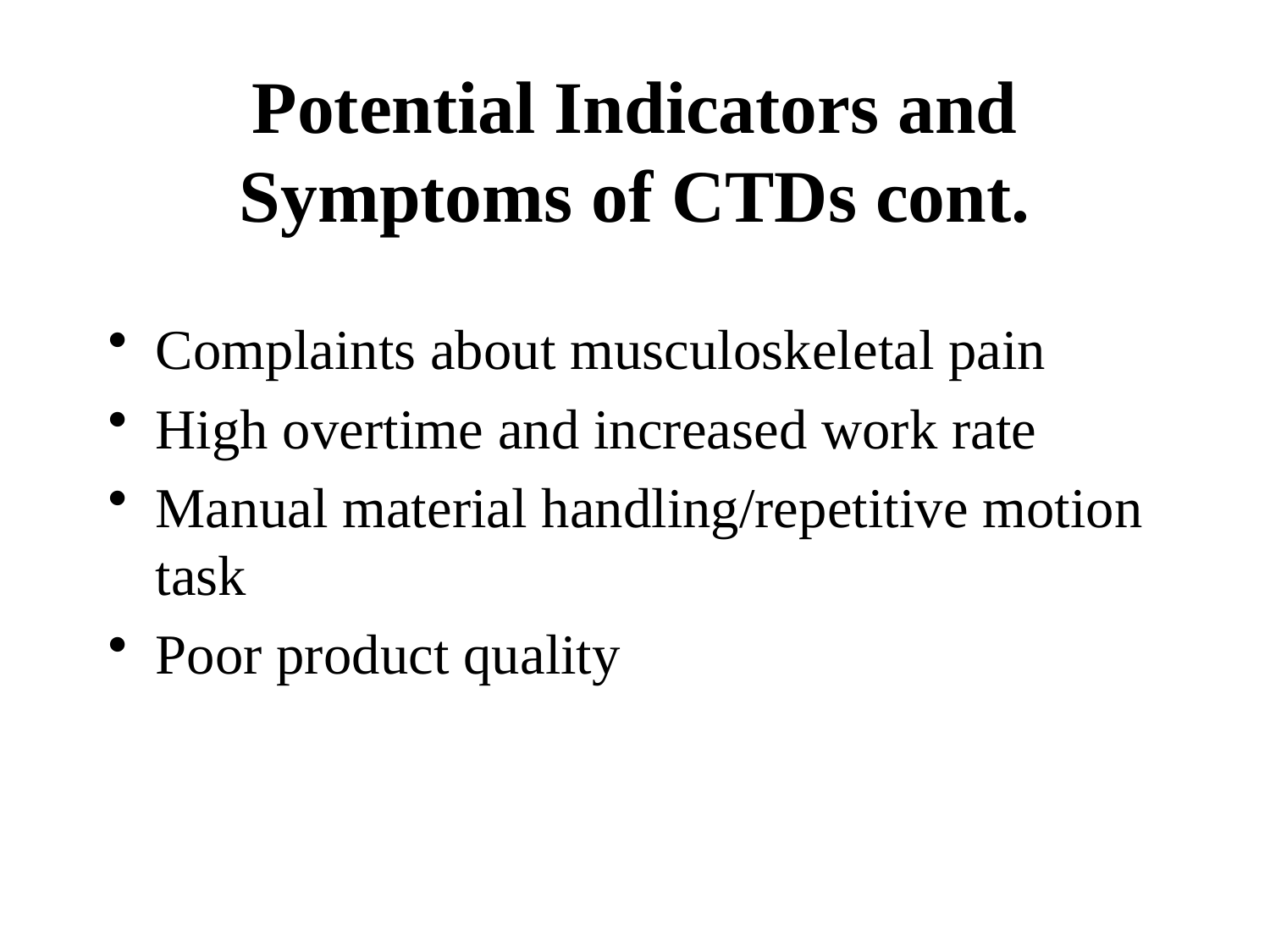

# Potential Indicators and Symptoms of CTDs cont.
Complaints about musculoskeletal pain
High overtime and increased work rate
Manual material handling/repetitive motion task
Poor product quality